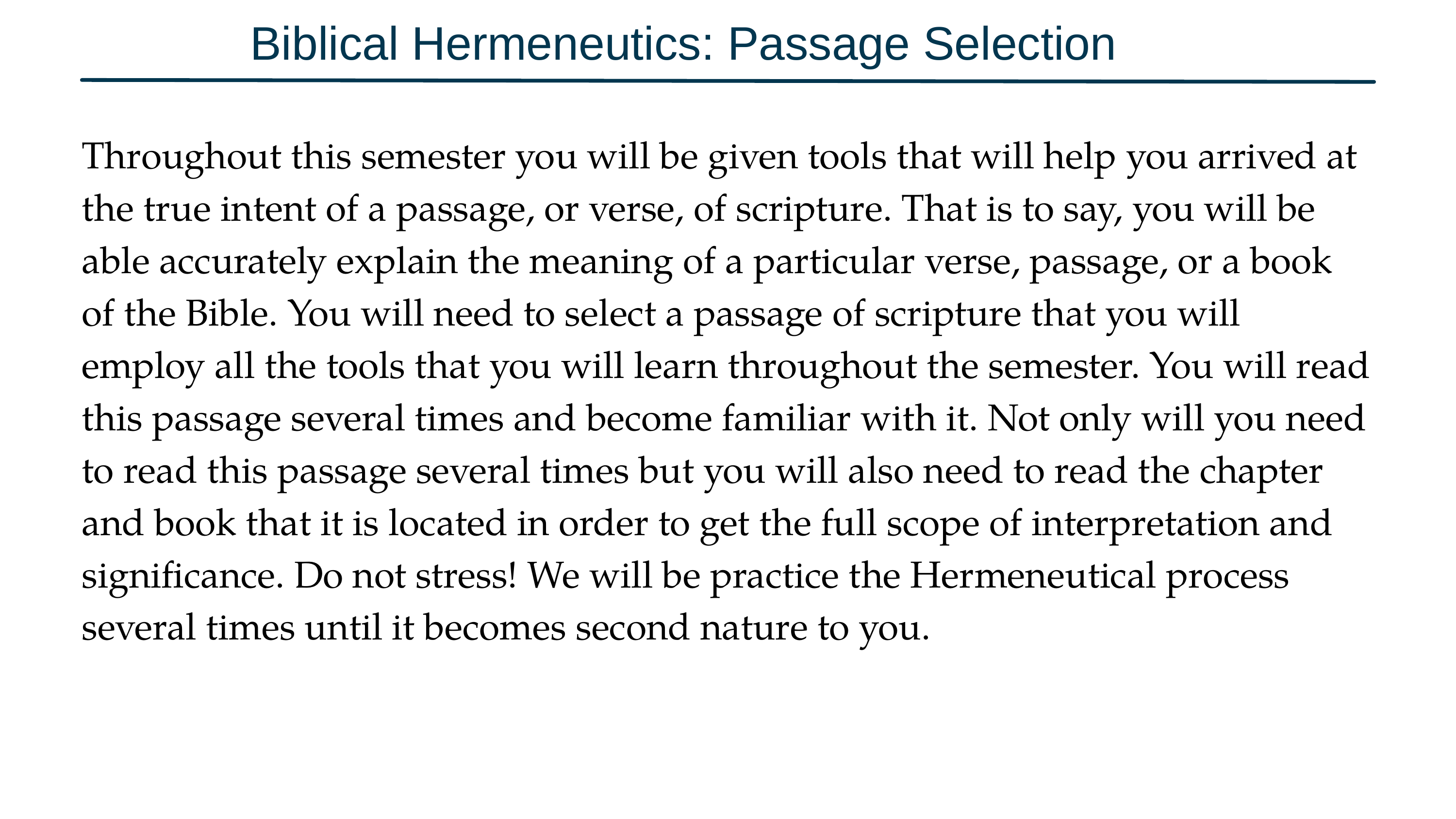

Biblical Hermeneutics: Passage Selection

Throughout this semester you will be given tools that will help you arrived at the true intent of a passage, or verse, of scripture. That is to say, you will be able accurately explain the meaning of a particular verse, passage, or a book of the Bible. You will need to select a passage of scripture that you will employ all the tools that you will learn throughout the semester. You will read this passage several times and become familiar with it. Not only will you need to read this passage several times but you will also need to read the chapter and book that it is located in order to get the full scope of interpretation and significance. Do not stress! We will be practice the Hermeneutical process several times until it becomes second nature to you.